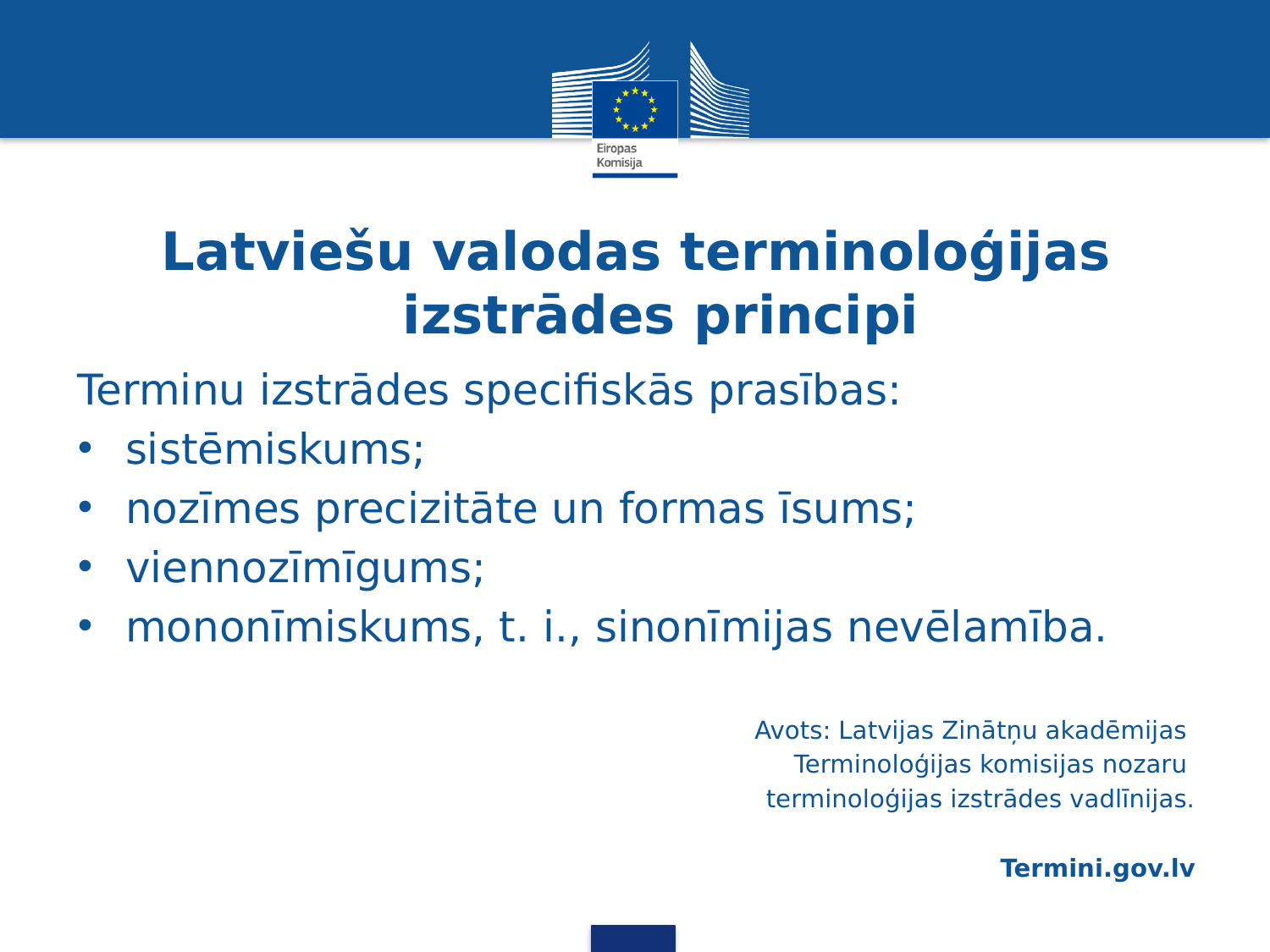

# Latviešu valodas terminoloģijas izstrādes principi
Terminu izstrādes specifiskās prasības:
sistēmiskums;
nozīmes precizitāte un formas īsums;
viennozīmīgums;
mononīmiskums, t. i., sinonīmijas nevēlamība.

Avots: Latvijas Zinātņu akadēmijas
Terminoloģijas komisijas nozaru
terminoloģijas izstrādes vadlīnijas.

Termini.gov.lv